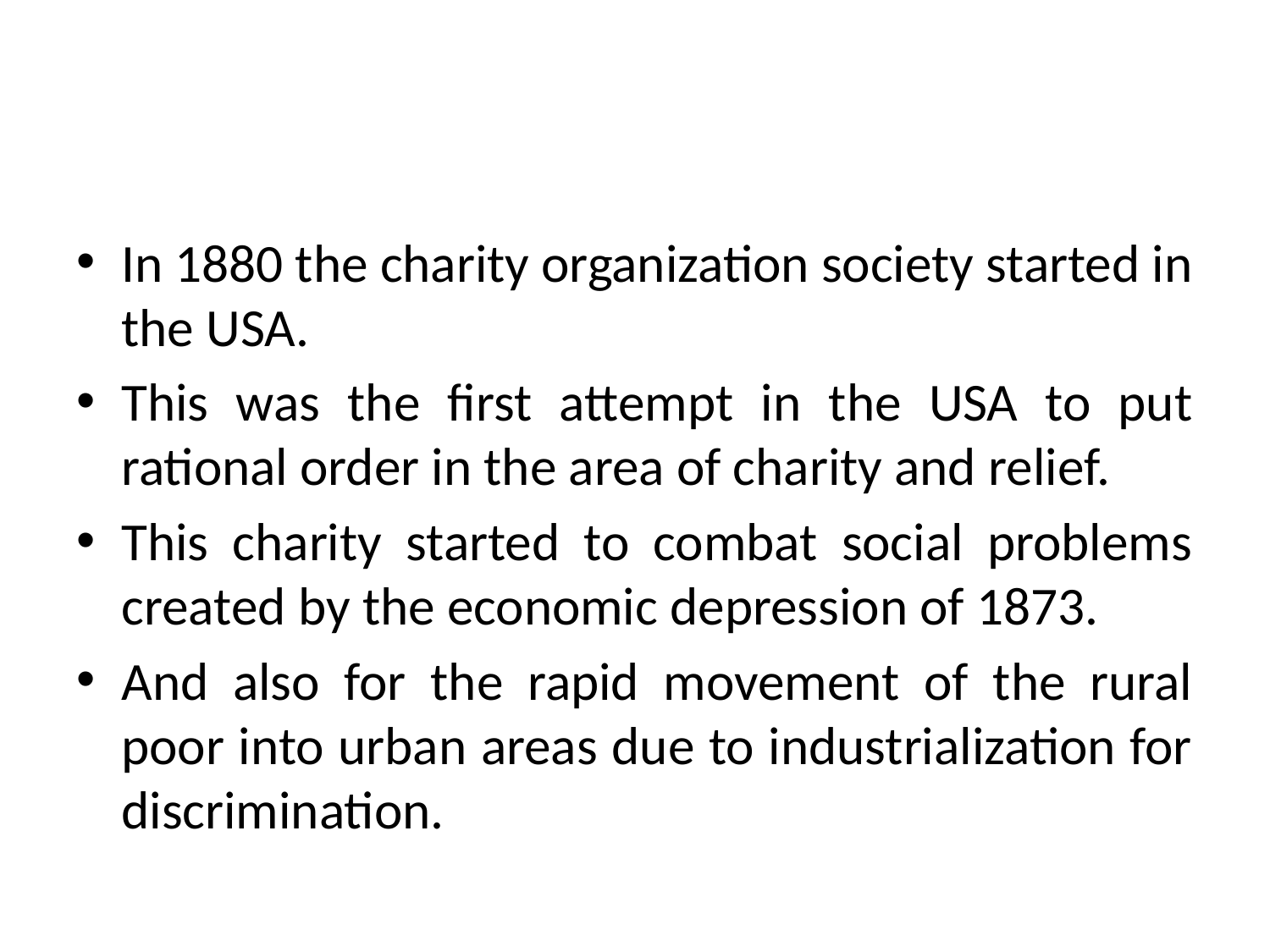

In 1880 the charity organization society started in the USA.
This was the first attempt in the USA to put rational order in the area of charity and relief.
This charity started to combat social problems created by the economic depression of 1873.
And also for the rapid movement of the rural poor into urban areas due to industrialization for discrimination.